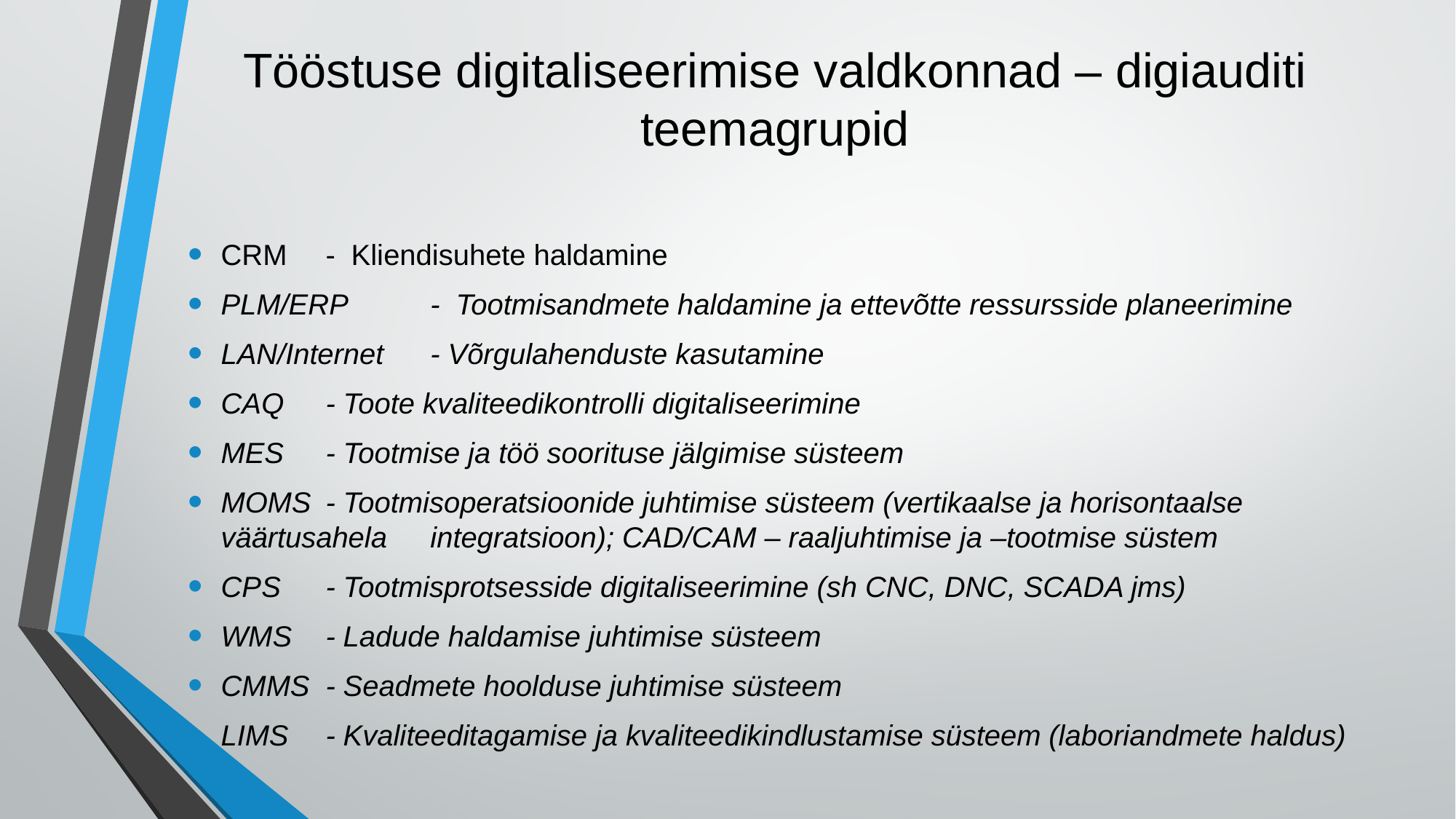

# Tööstuse digitaliseerimise valdkonnad – digiauditi teemagrupid

CRM		-  Kliendisuhete haldamine
PLM/ERP	-  Tootmisandmete haldamine ja ettevõtte ressursside planeerimine
LAN/Internet		- Võrgulahenduste kasutamine
CAQ		- Toote kvaliteedikontrolli digitaliseerimine
MES		- Tootmise ja töö soorituse jälgimise süsteem
MOMS 	- Tootmisoperatsioonide juhtimise süsteem (vertikaalse ja horisontaalse väärtusahela 			integratsioon); CAD/CAM – raaljuhtimise ja –tootmise süstem
CPS 		- Tootmisprotsesside digitaliseerimine (sh CNC, DNC, SCADA jms)
WMS		- Ladude haldamise juhtimise süsteem
CMMS	- Seadmete hoolduse juhtimise süsteem
LIMS 		- Kvaliteeditagamise ja kvaliteedikindlustamise süsteem (laboriandmete haldus)